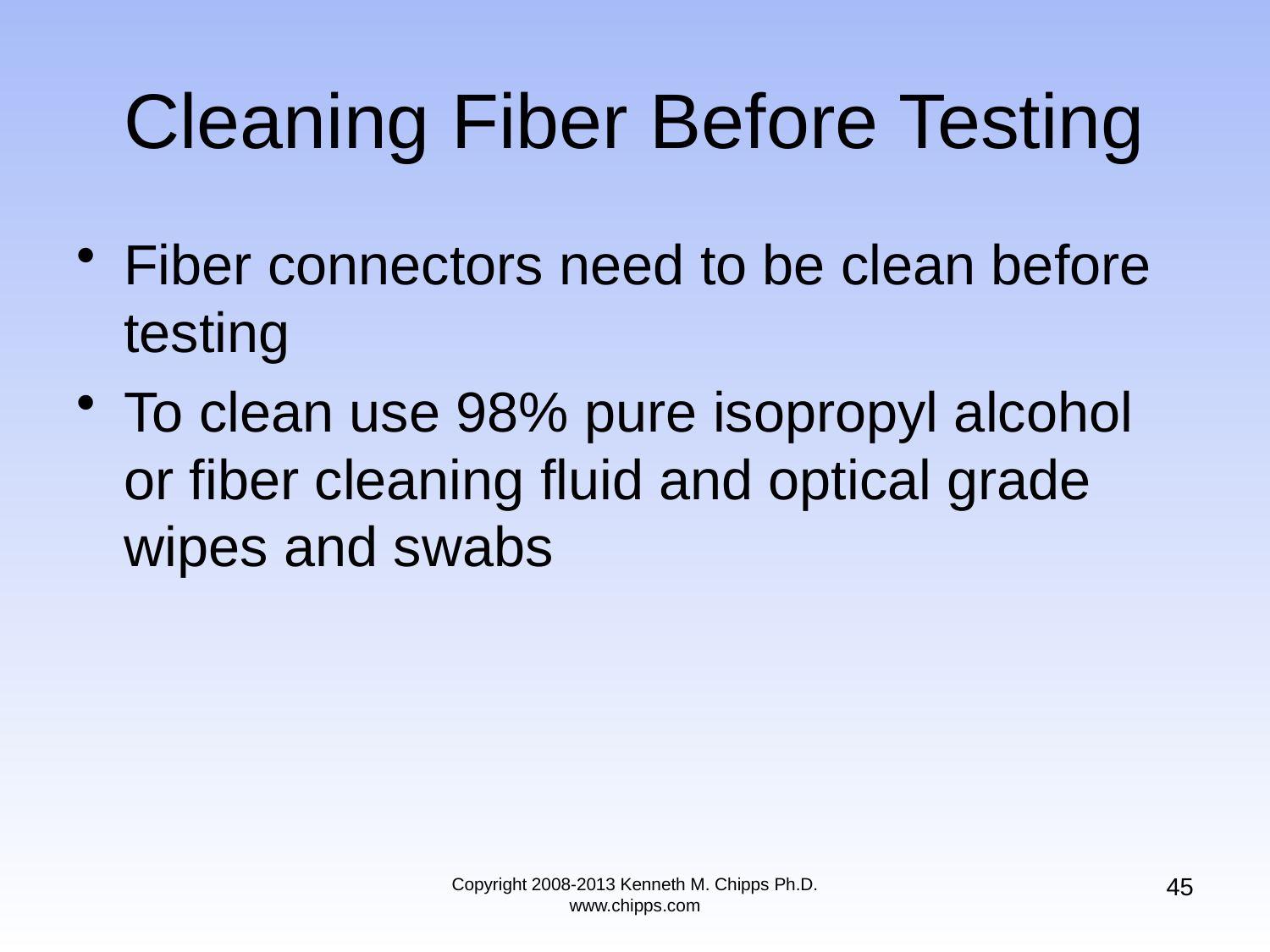

# Cleaning Fiber Before Testing
Fiber connectors need to be clean before testing
To clean use 98% pure isopropyl alcohol or fiber cleaning fluid and optical grade wipes and swabs
45
Copyright 2008-2013 Kenneth M. Chipps Ph.D. www.chipps.com